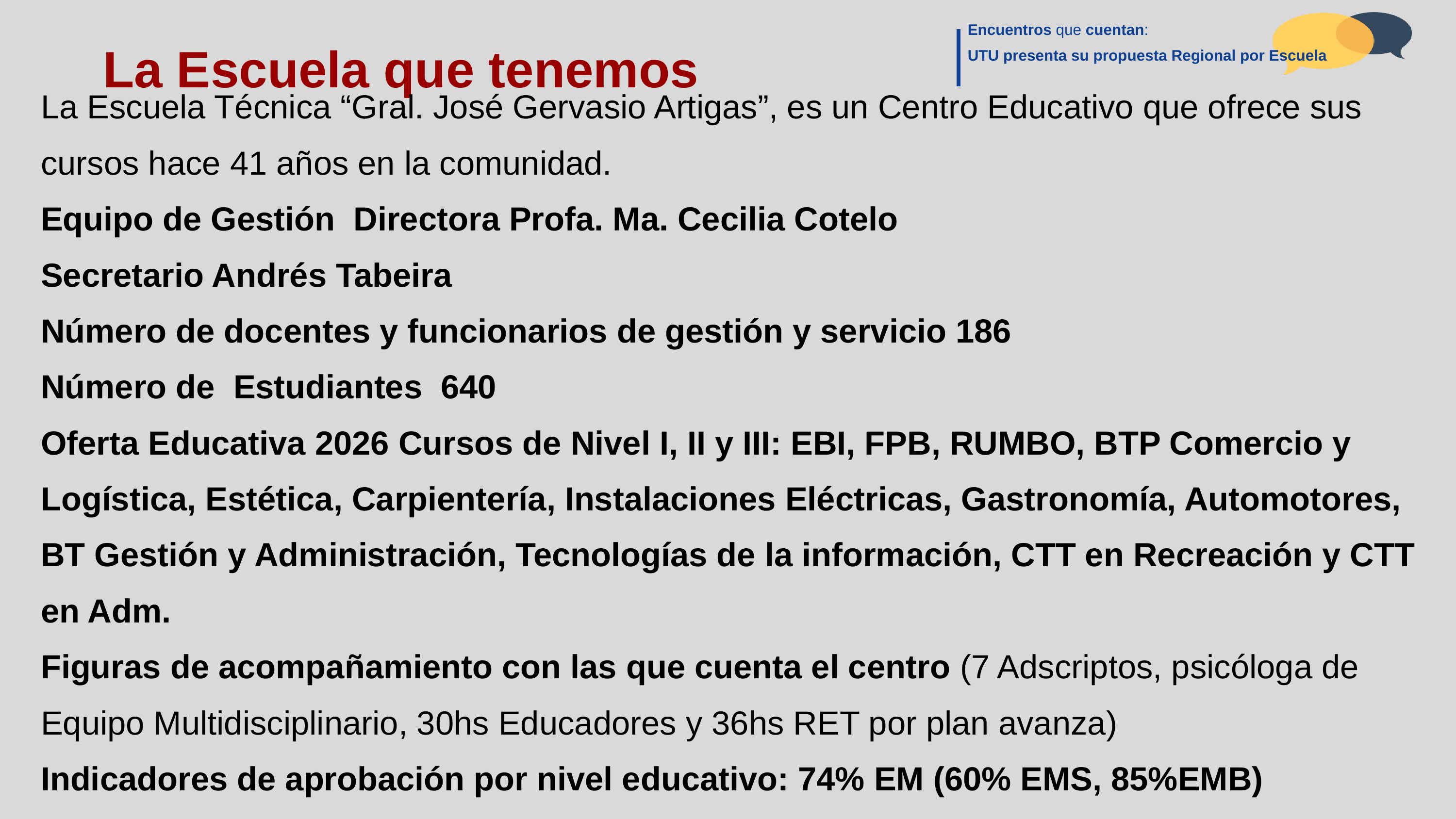

Encuentros que cuentan:
UTU presenta su propuesta Regional por Escuela
La Escuela que tenemos
La Escuela Técnica “Gral. José Gervasio Artigas”, es un Centro Educativo que ofrece sus cursos hace 41 años en la comunidad.
Equipo de Gestión  Directora Profa. Ma. Cecilia Cotelo
Secretario Andrés Tabeira
Número de docentes y funcionarios de gestión y servicio 186
Número de  Estudiantes  640
Oferta Educativa 2026 Cursos de Nivel I, II y III: EBI, FPB, RUMBO, BTP Comercio y Logística, Estética, Carpientería, Instalaciones Eléctricas, Gastronomía, Automotores, BT Gestión y Administración, Tecnologías de la información, CTT en Recreación y CTT en Adm.
Figuras de acompañamiento con las que cuenta el centro (7 Adscriptos, psicóloga de Equipo Multidisciplinario, 30hs Educadores y 36hs RET por plan avanza)
Indicadores de aprobación por nivel educativo: 74% EM (60% EMS, 85%EMB)